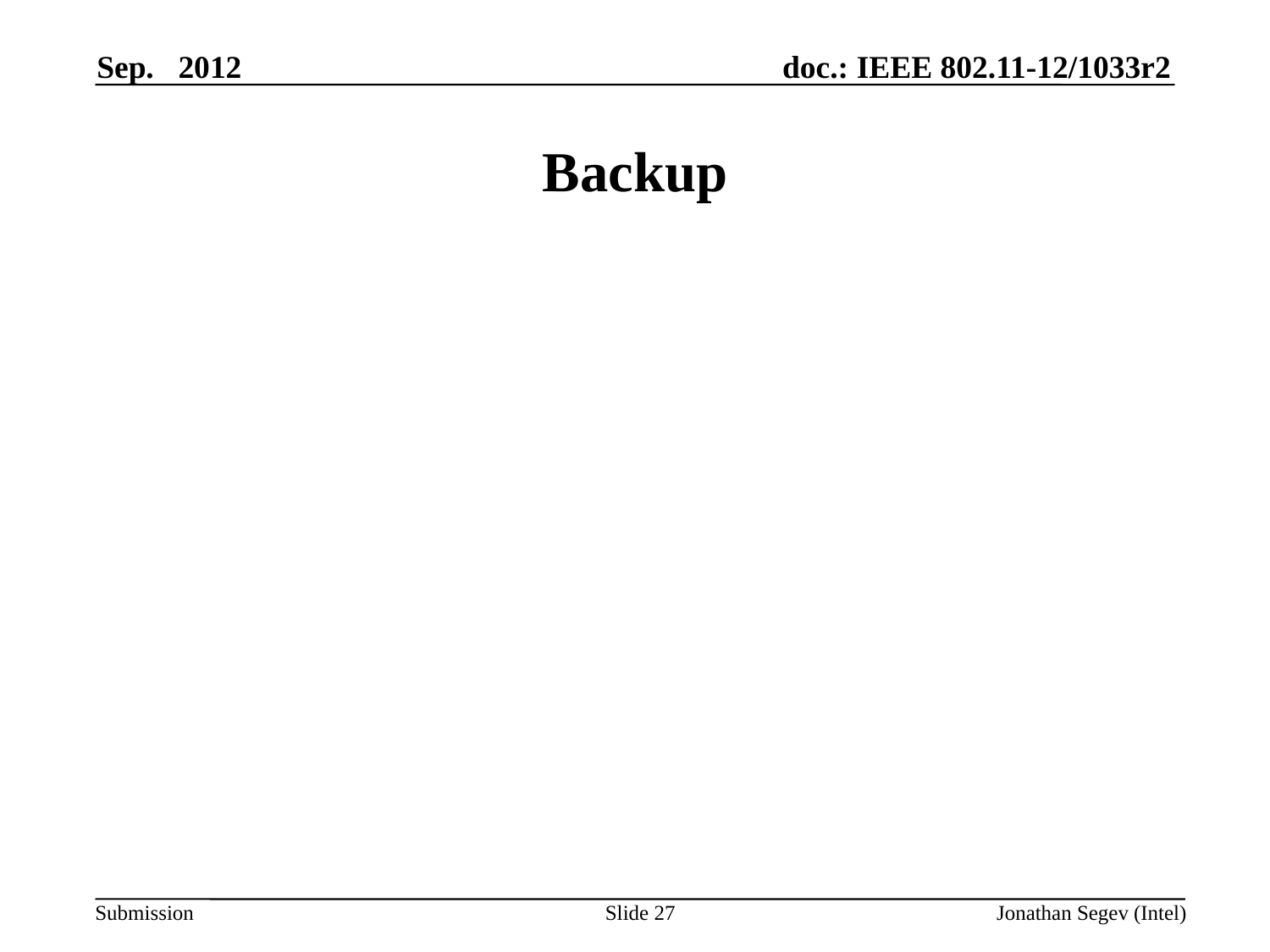

Sep.   2012
# Backup
Slide 27
Jonathan Segev (Intel)